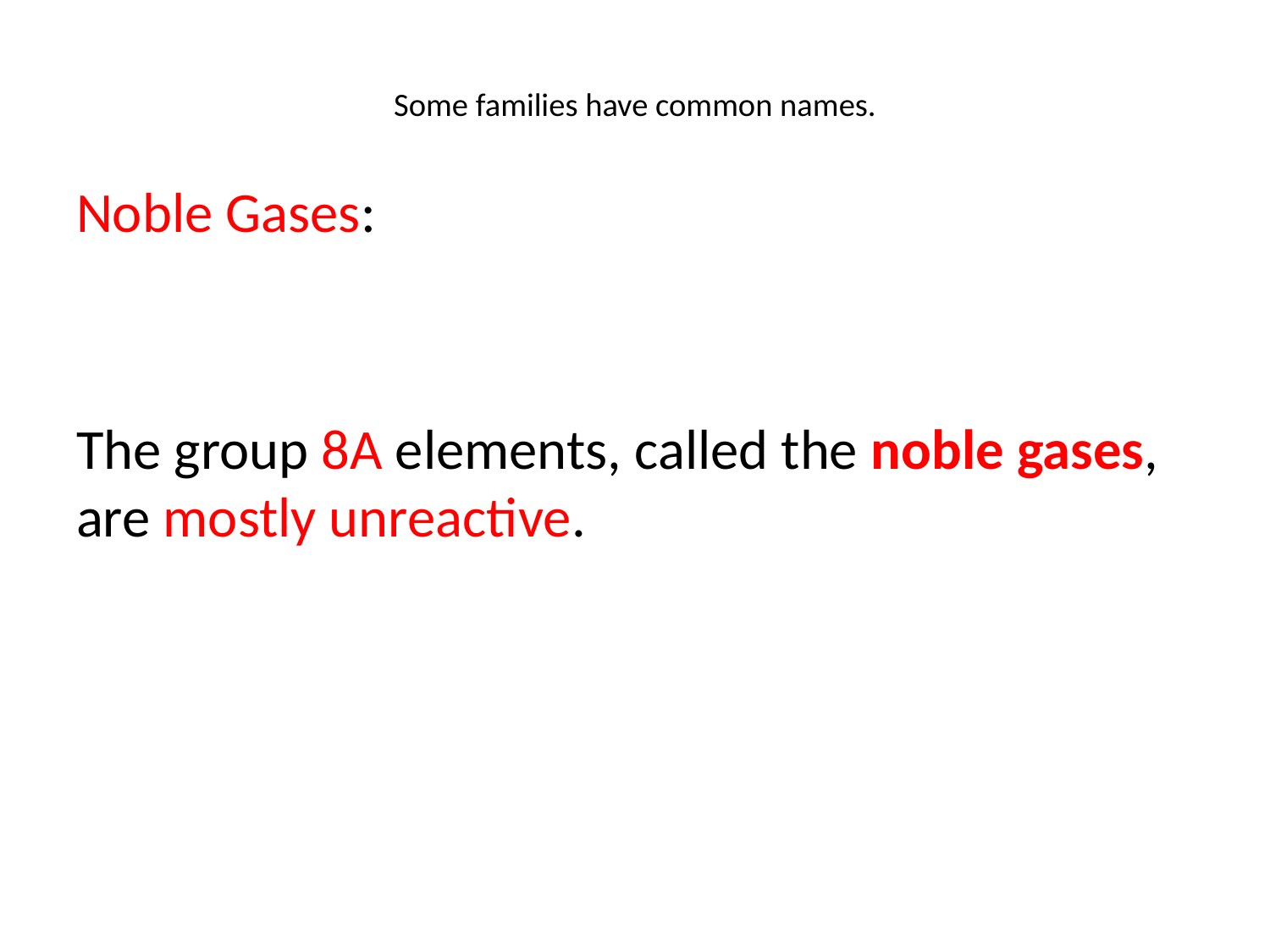

# Some families have common names.
Noble Gases:

The group 8A elements, called the noble gases, are mostly unreactive.